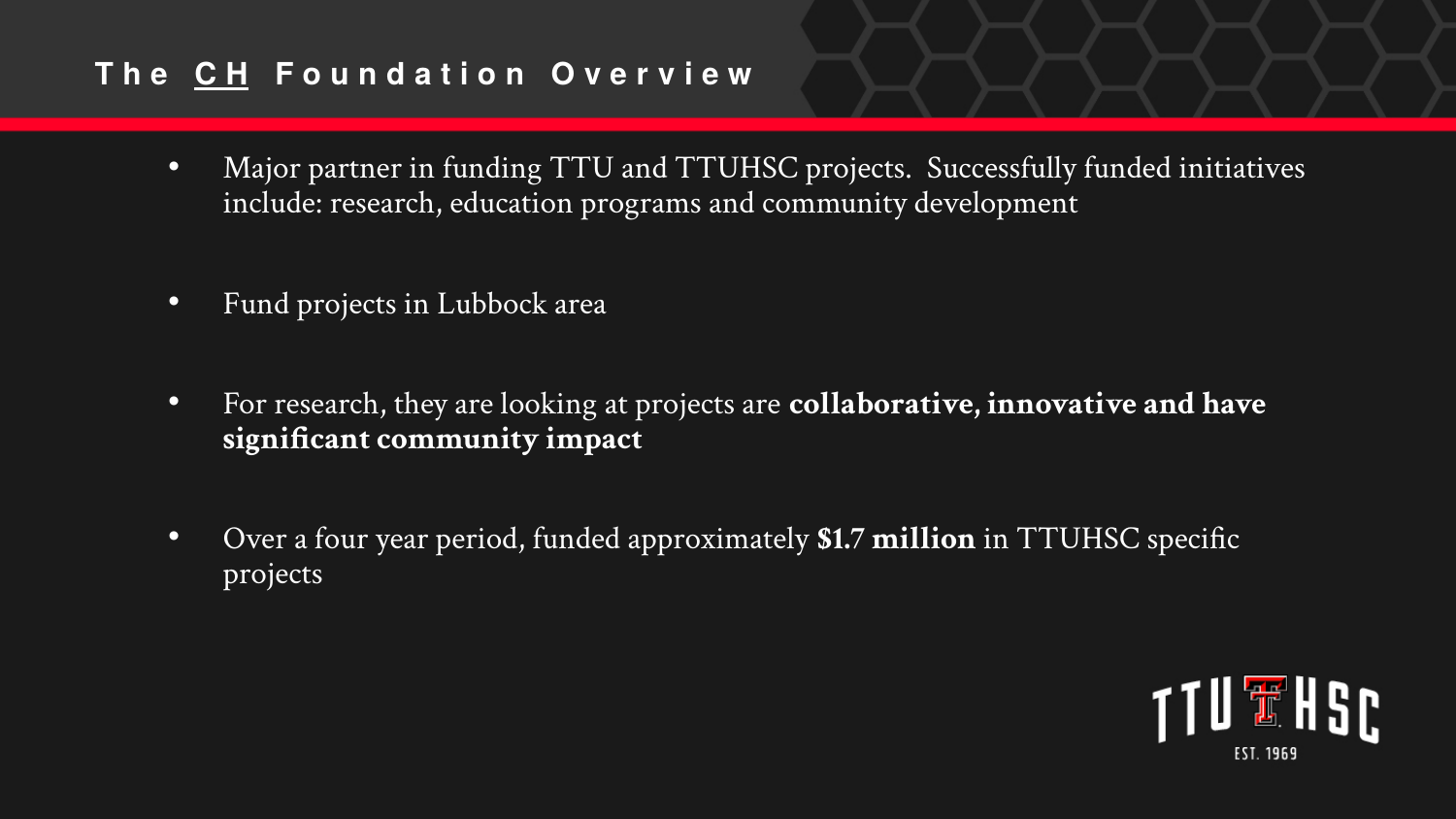

The CH Foundation Overview
Major partner in funding TTU and TTUHSC projects.  Successfully funded initiatives include: research, education programs and community development

Fund projects in Lubbock area

For research, they are looking at projects are collaborative, innovative and have significant community impact

Over a four year period, funded approximately $1.7 million in TTUHSC specific projects